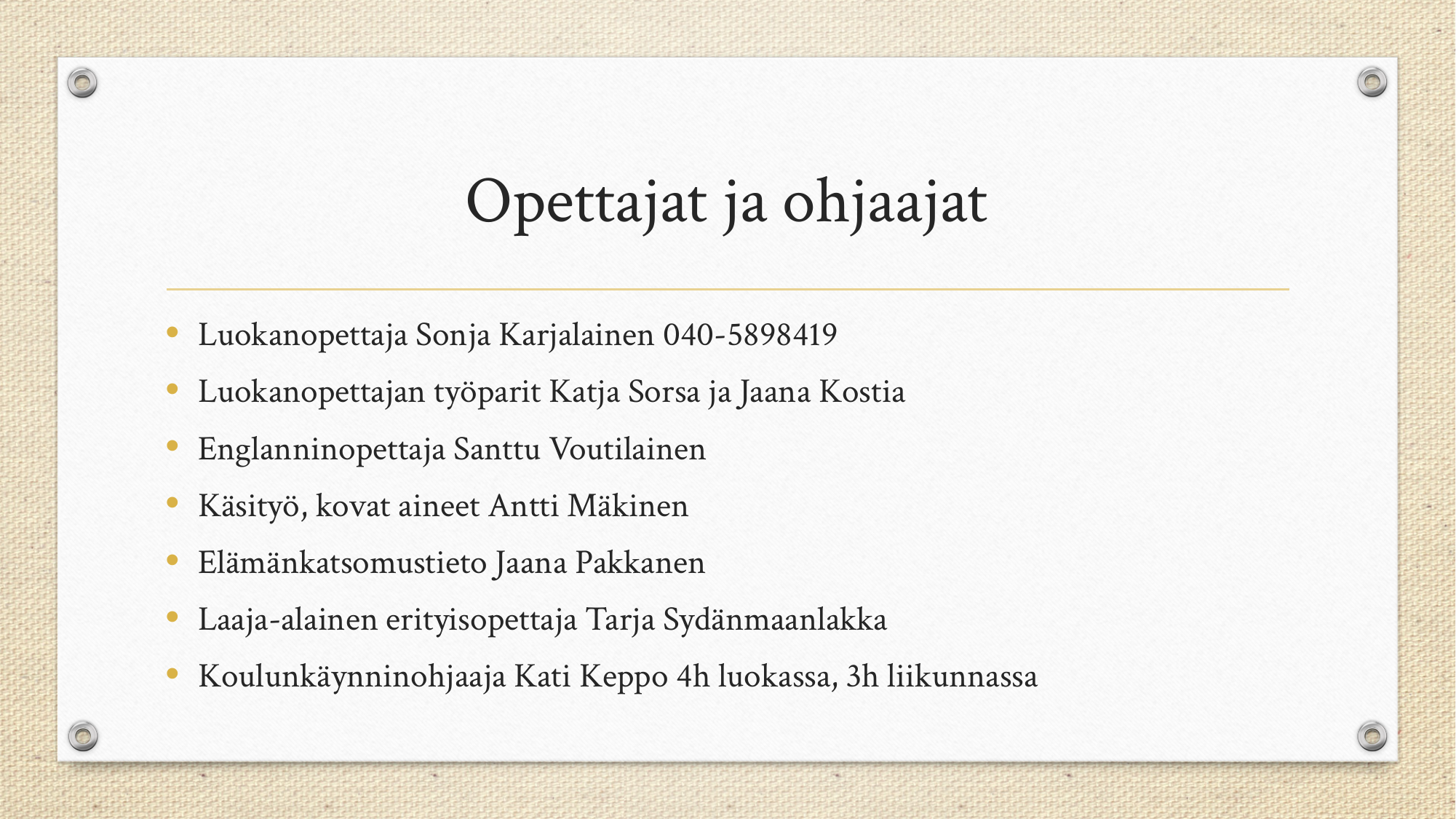

# Opettajat ja ohjaajat
Luokanopettaja Sonja Karjalainen 040-5898419
Luokanopettajan työparit Katja Sorsa ja Jaana Kostia
Englanninopettaja Santtu Voutilainen
Käsityö, kovat aineet Antti Mäkinen
Elämänkatsomustieto Jaana Pakkanen
Laaja-alainen erityisopettaja Tarja Sydänmaanlakka
Koulunkäynninohjaaja Kati Keppo 4h luokassa, 3h liikunnassa